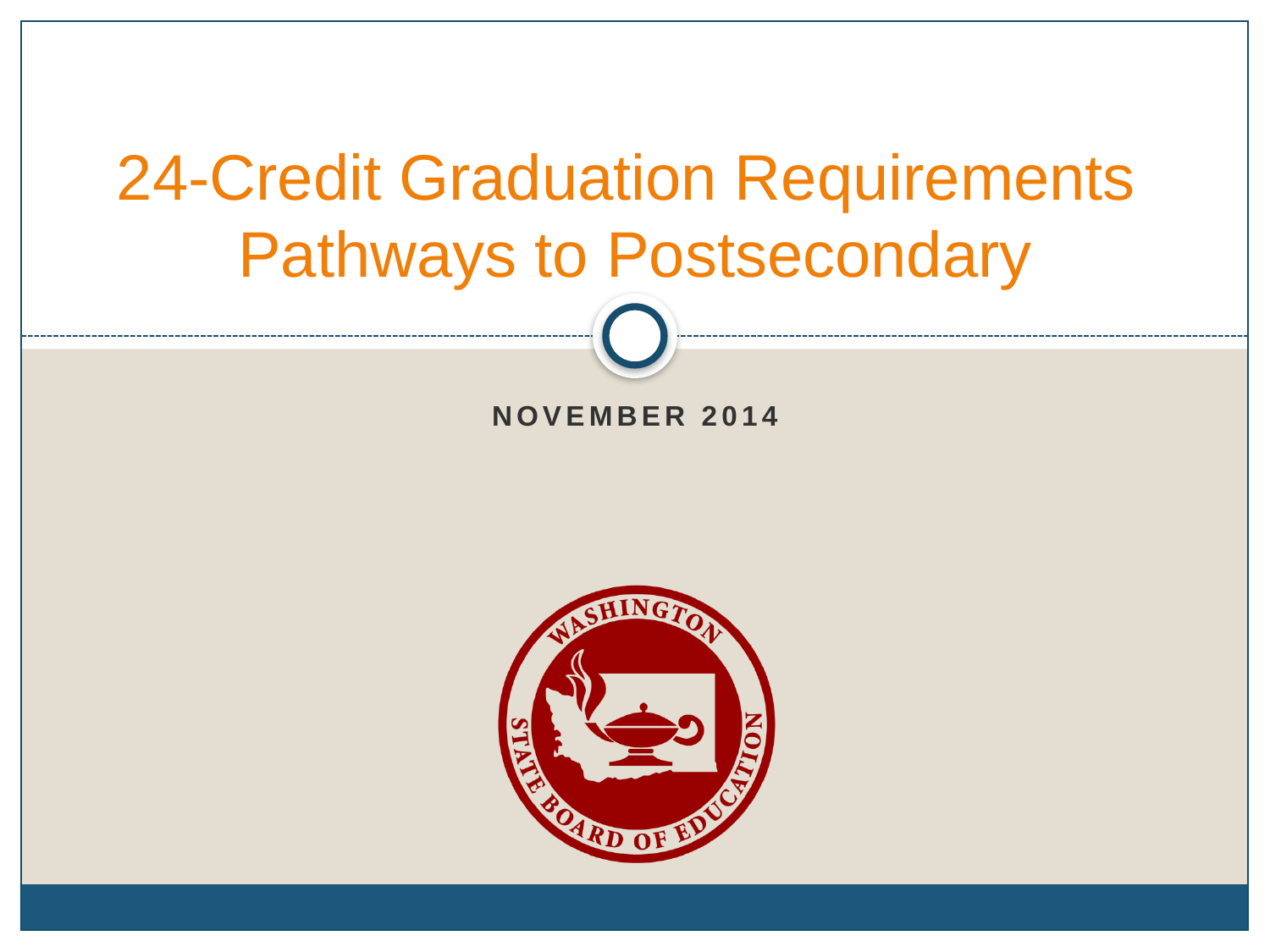

# 24-Credit Graduation Requirements Pathways to Postsecondary
November 2014